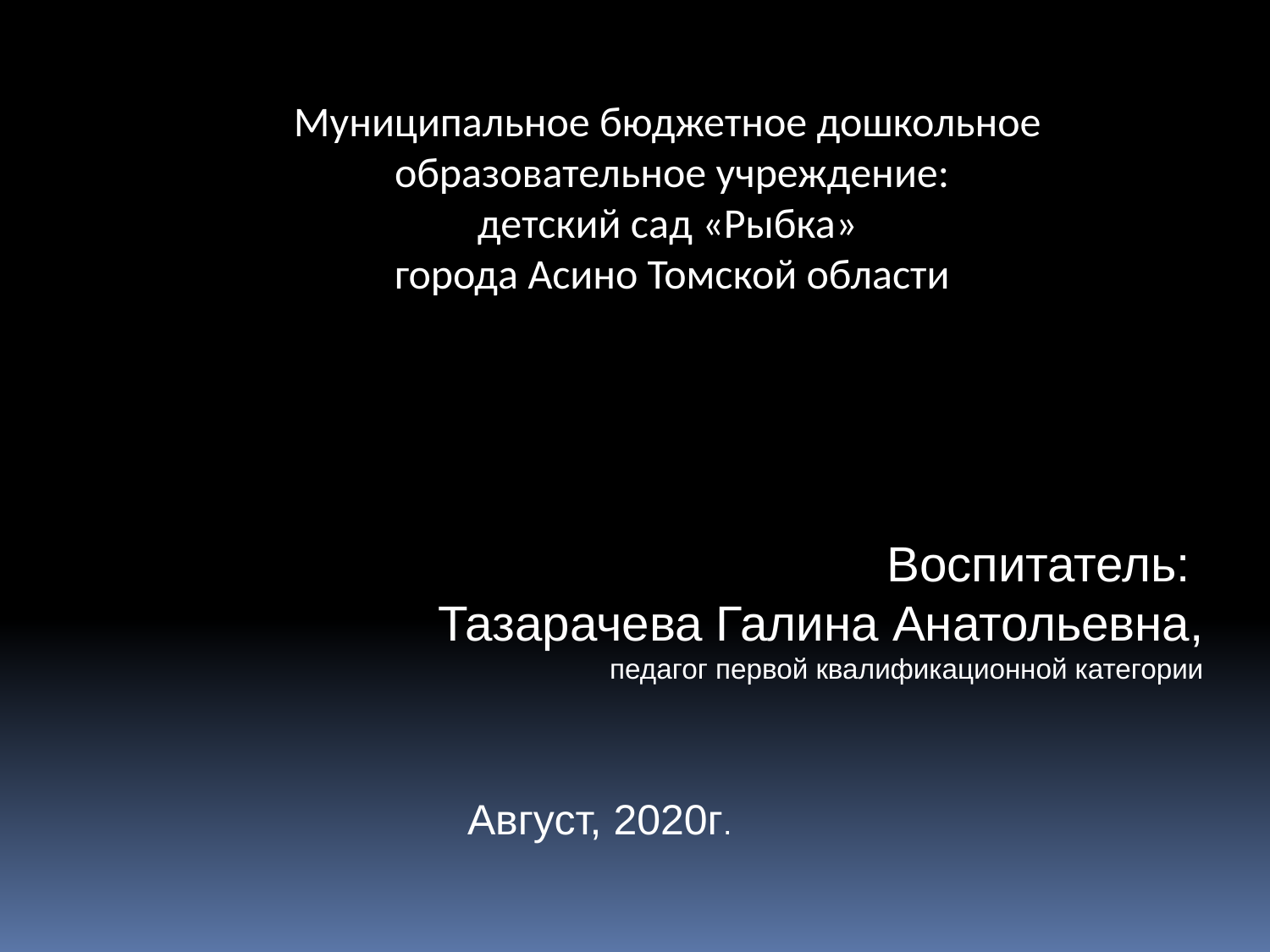

Муниципальное бюджетное дошкольное
 образовательное учреждение:
детский сад «Рыбка»
 города Асино Томской области

Воспитатель:
Тазарачева Галина Анатольевна,
педагог первой квалификационной категории
Август, 2020г.